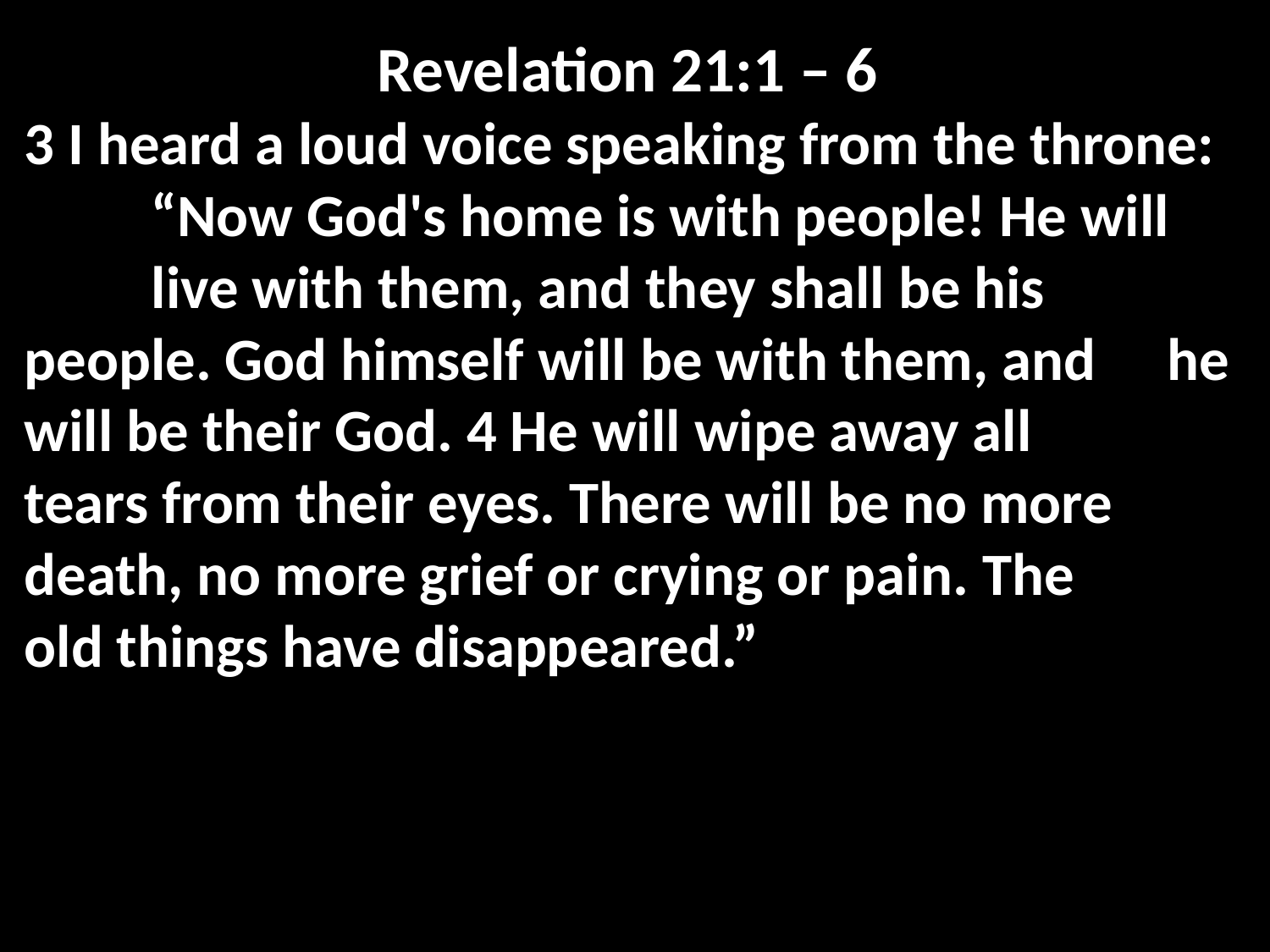

Revelation 21:1 – 6
3 I heard a loud voice speaking from the throne: 	“Now God's home is with people! He will 	live with them, and they shall be his 	people. God himself will be with them, and 	he will be their God. 4 He will wipe away all 	tears from their eyes. There will be no more 	death, no more grief or crying or pain. The 	old things have disappeared.”